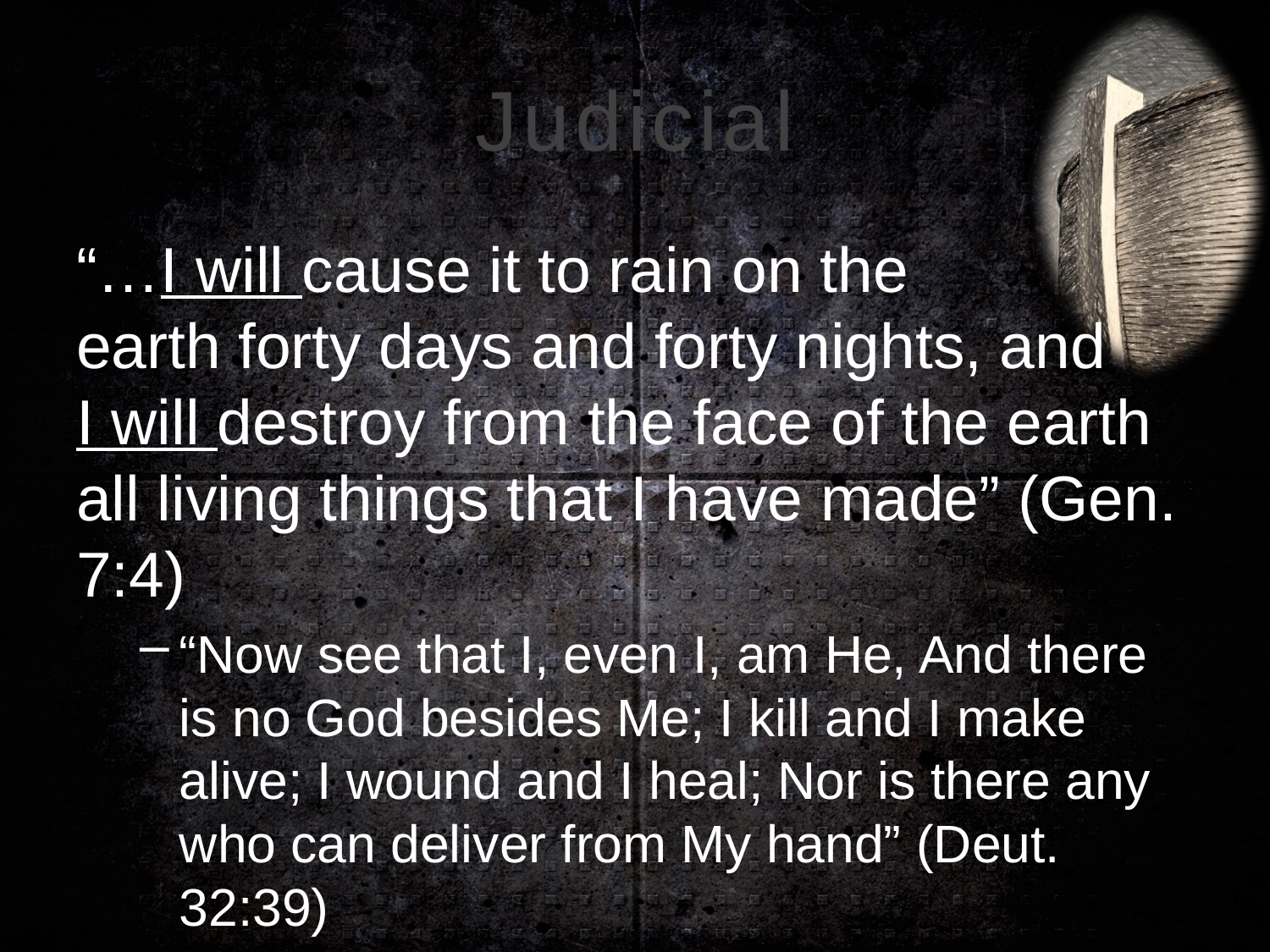

# Judicial
“…I will cause it to rain on the
earth forty days and forty nights, and
I will destroy from the face of the earth all living things that I have made” (Gen. 7:4)
“Now see that I, even I, am He, And there is no God besides Me; I kill and I make alive; I wound and I heal; Nor is there any who can deliver from My hand” (Deut. 32:39)